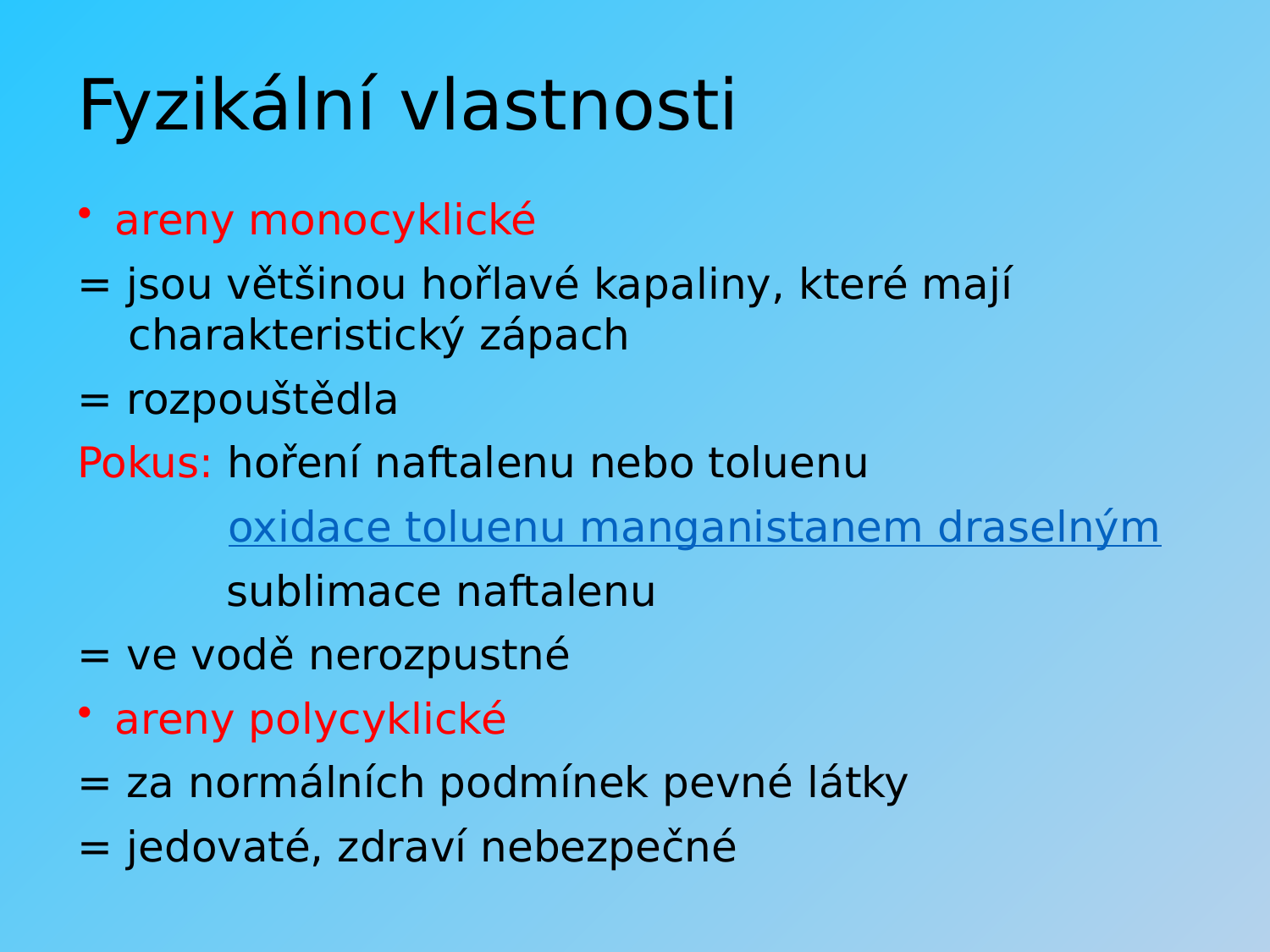

Fyzikální vlastnosti
 areny monocyklické
= jsou většinou hořlavé kapaliny, které mají charakteristický zápach
= rozpouštědla
Pokus: hoření naftalenu nebo toluenu
          	oxidace toluenu manganistanem draselným
           sublimace naftalenu
= ve vodě nerozpustné
 areny polycyklické
= za normálních podmínek pevné látky
= jedovaté, zdraví nebezpečné